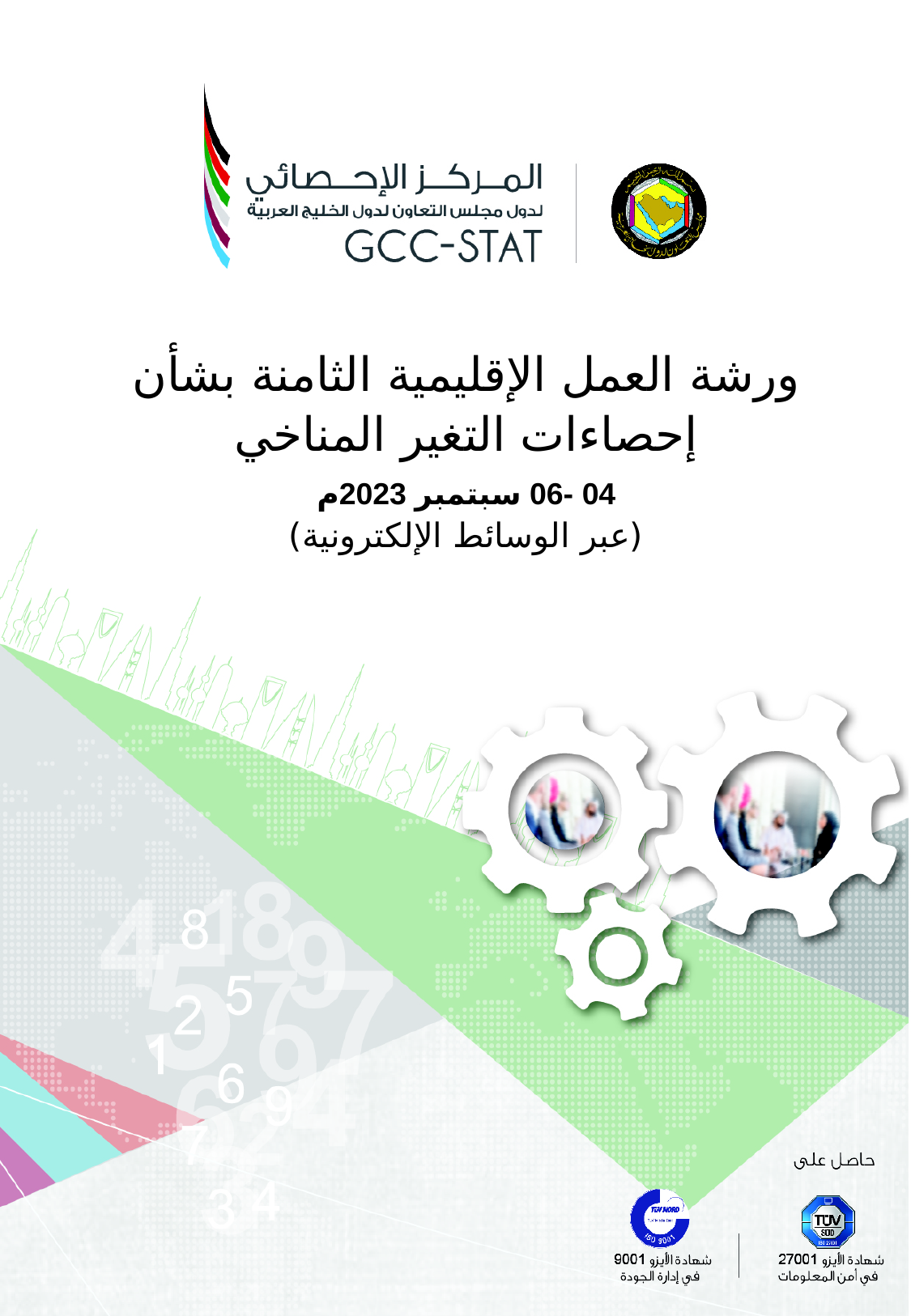

ورشة العمل الإقليمية الثامنة بشأن إحصاءات التغير المناخي
04 -06 سبتمبر 2023م
(عبر الوسائط الإلكترونية)